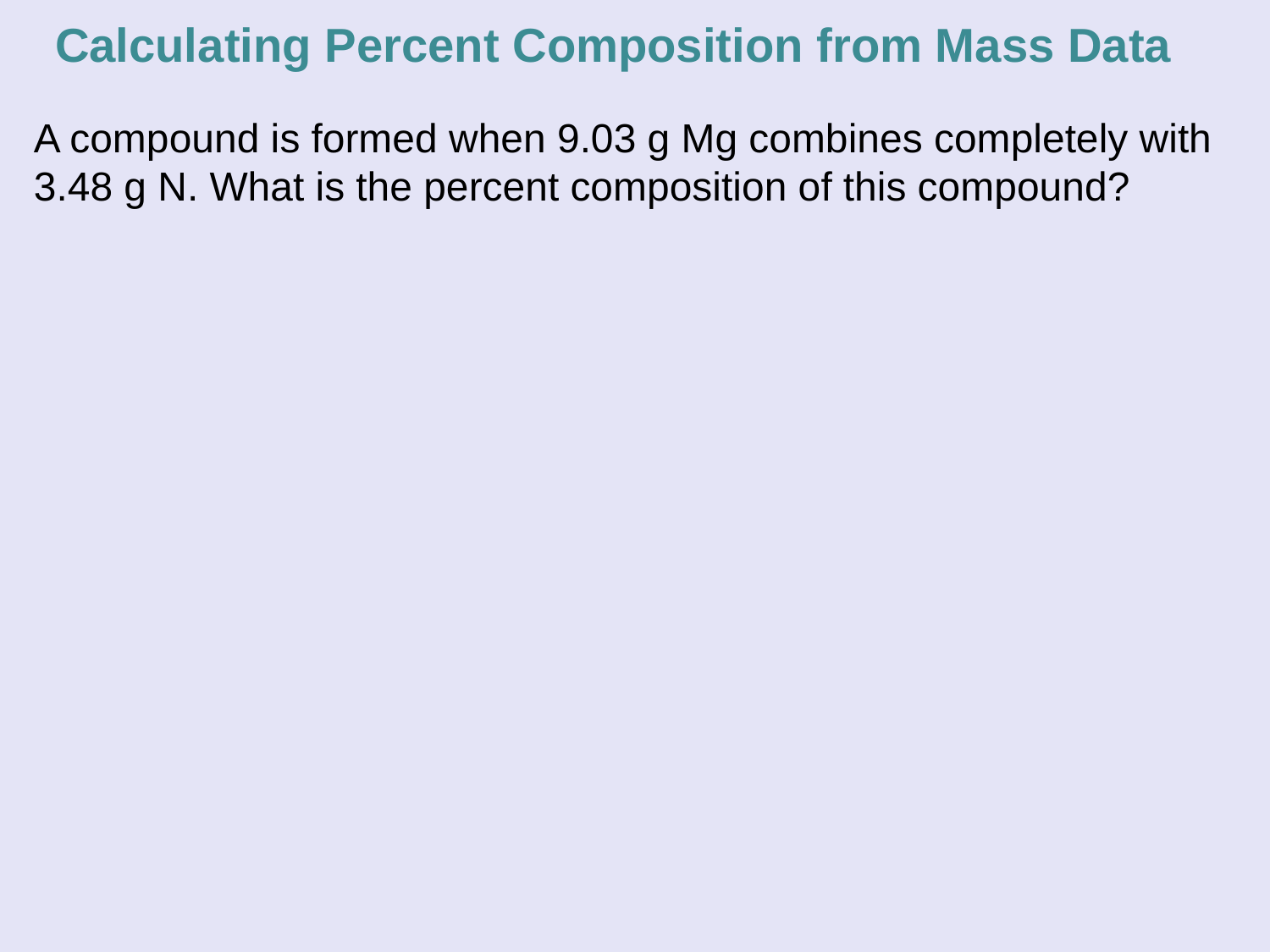

Calculating Percent Composition from Mass Data
A compound is formed when 9.03 g Mg combines completely with 3.48 g N. What is the percent composition of this compound?